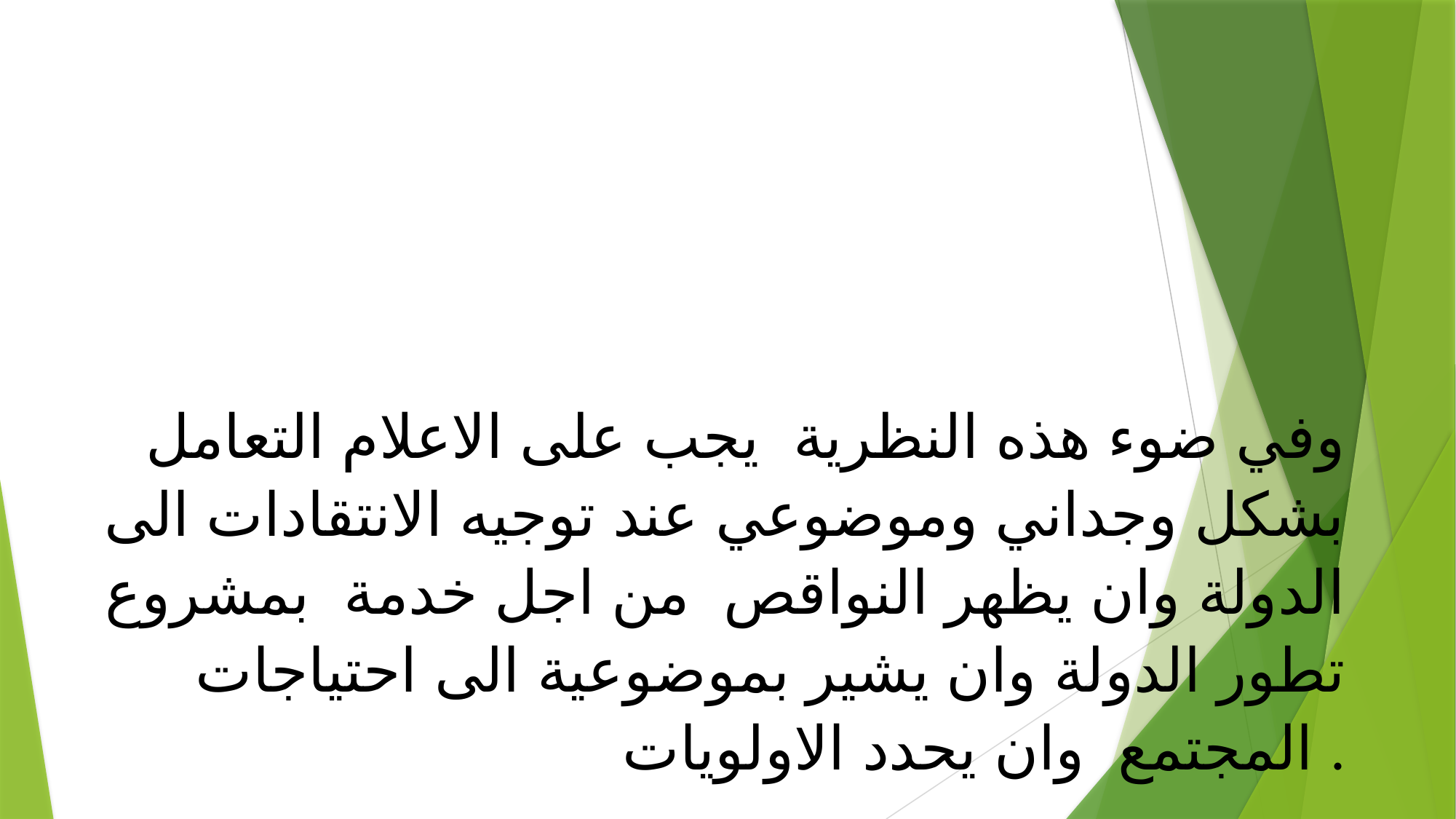

وفي ضوء هذه النظرية  يجب على الاعلام التعامل بشكل وجداني وموضوعي عند توجيه الانتقادات الى الدولة وان يظهر النواقص  من اجل خدمة  بمشروع  تطور الدولة وان يشير بموضوعية الى احتياجات المجتمع  وان يحدد الاولويات .